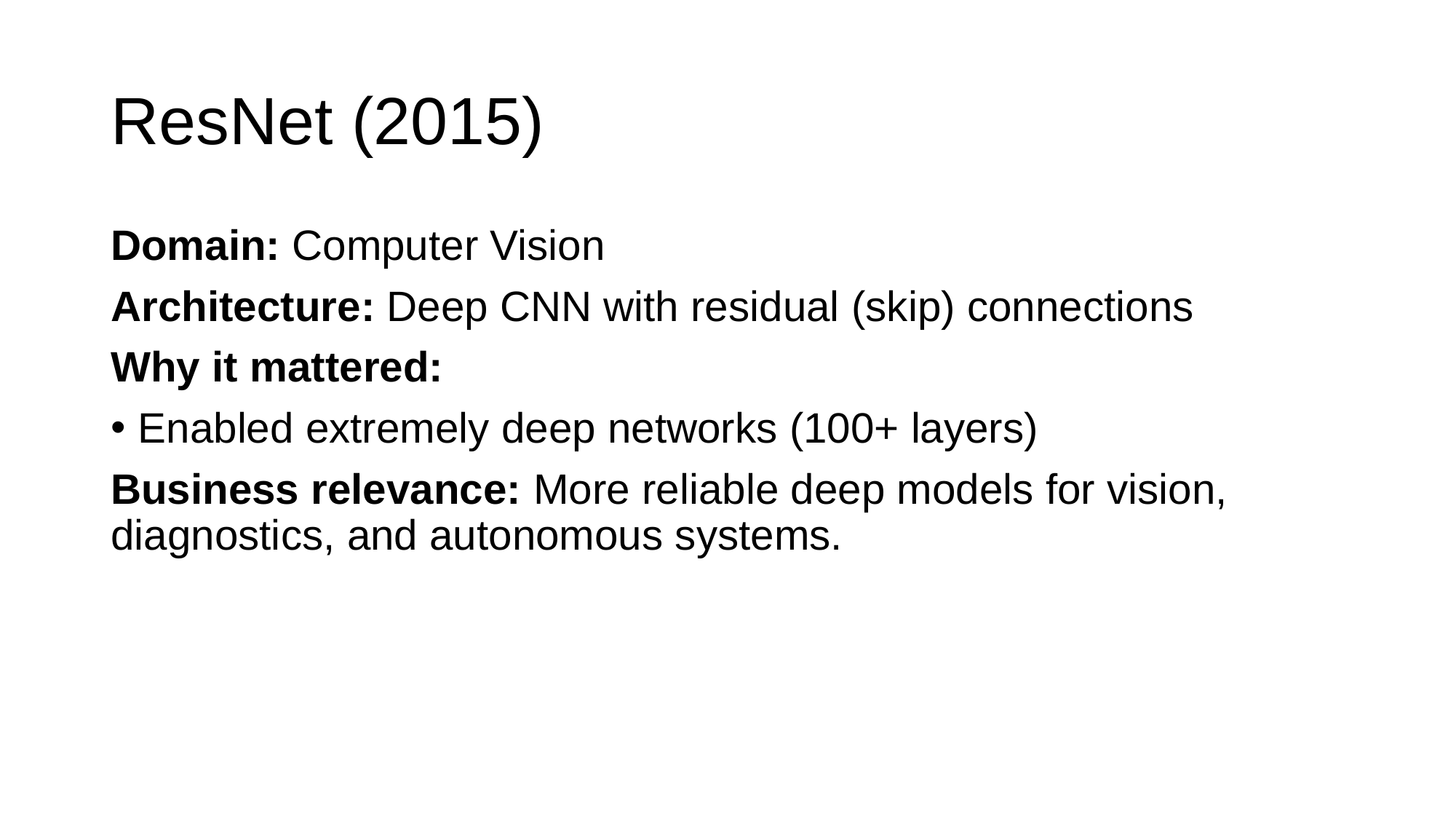

# ResNet (2015)
Domain: Computer Vision
Architecture: Deep CNN with residual (skip) connections
Why it mattered:
Enabled extremely deep networks (100+ layers)
Business relevance: More reliable deep models for vision, diagnostics, and autonomous systems.